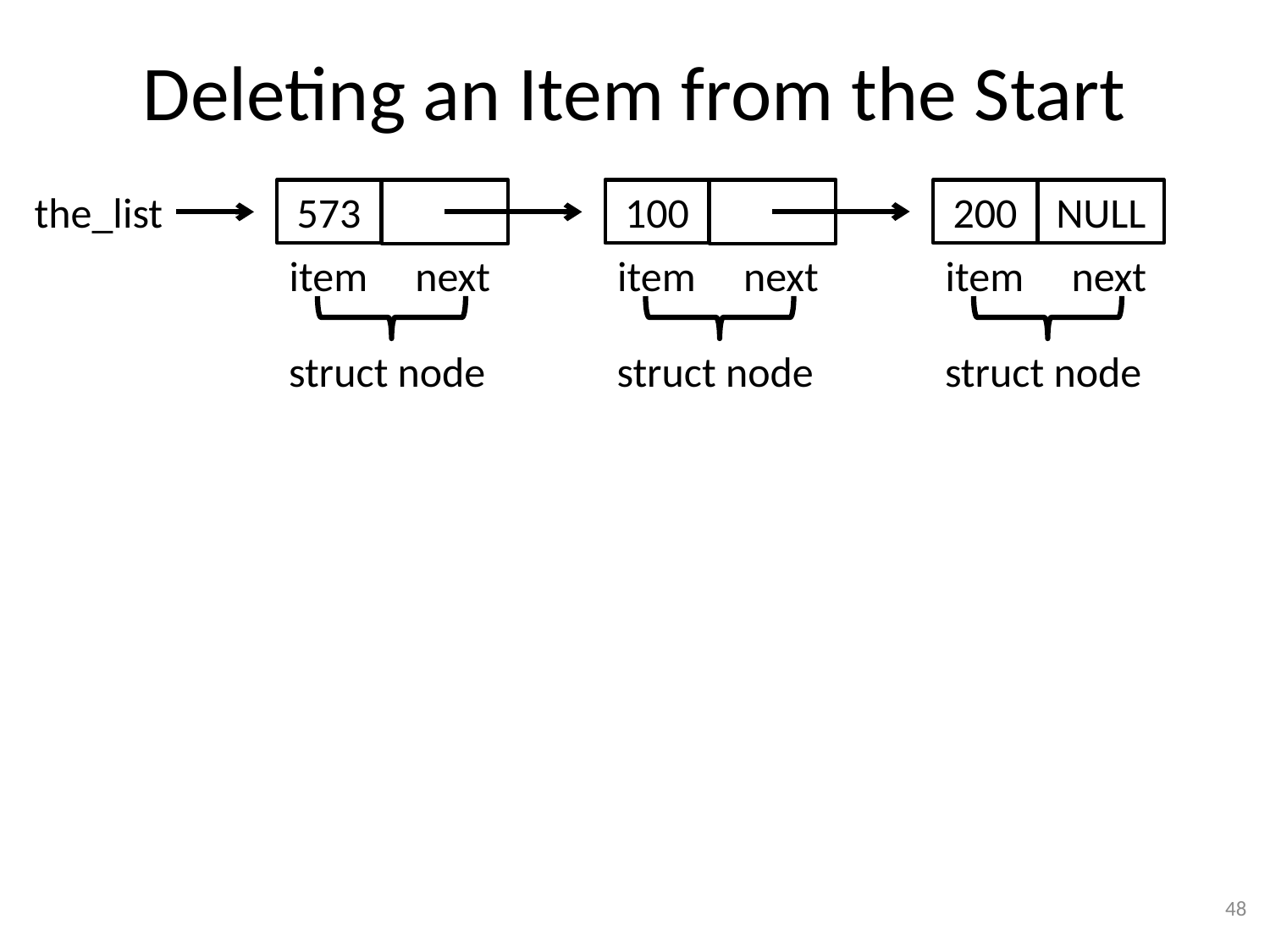

# Deleting an Item from the Start
the_list
573

100

200
NULL
item
next
item
next
item
next

struct node
struct node
struct node
48